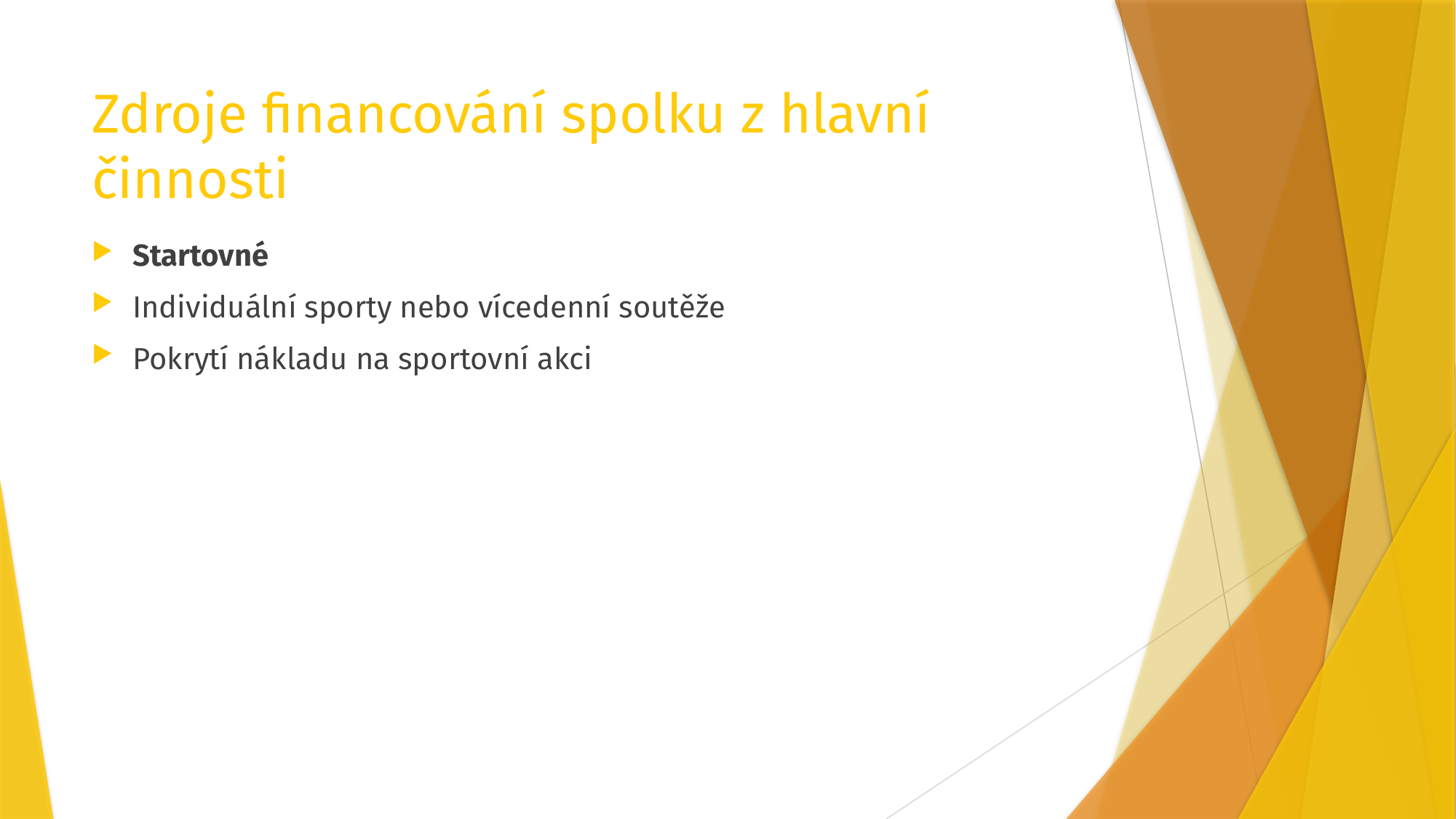

# Zdroje financování spolku z hlavní činnosti
Startovné
Individuální sporty nebo vícedenní soutěže
Pokrytí nákladu na sportovní akci